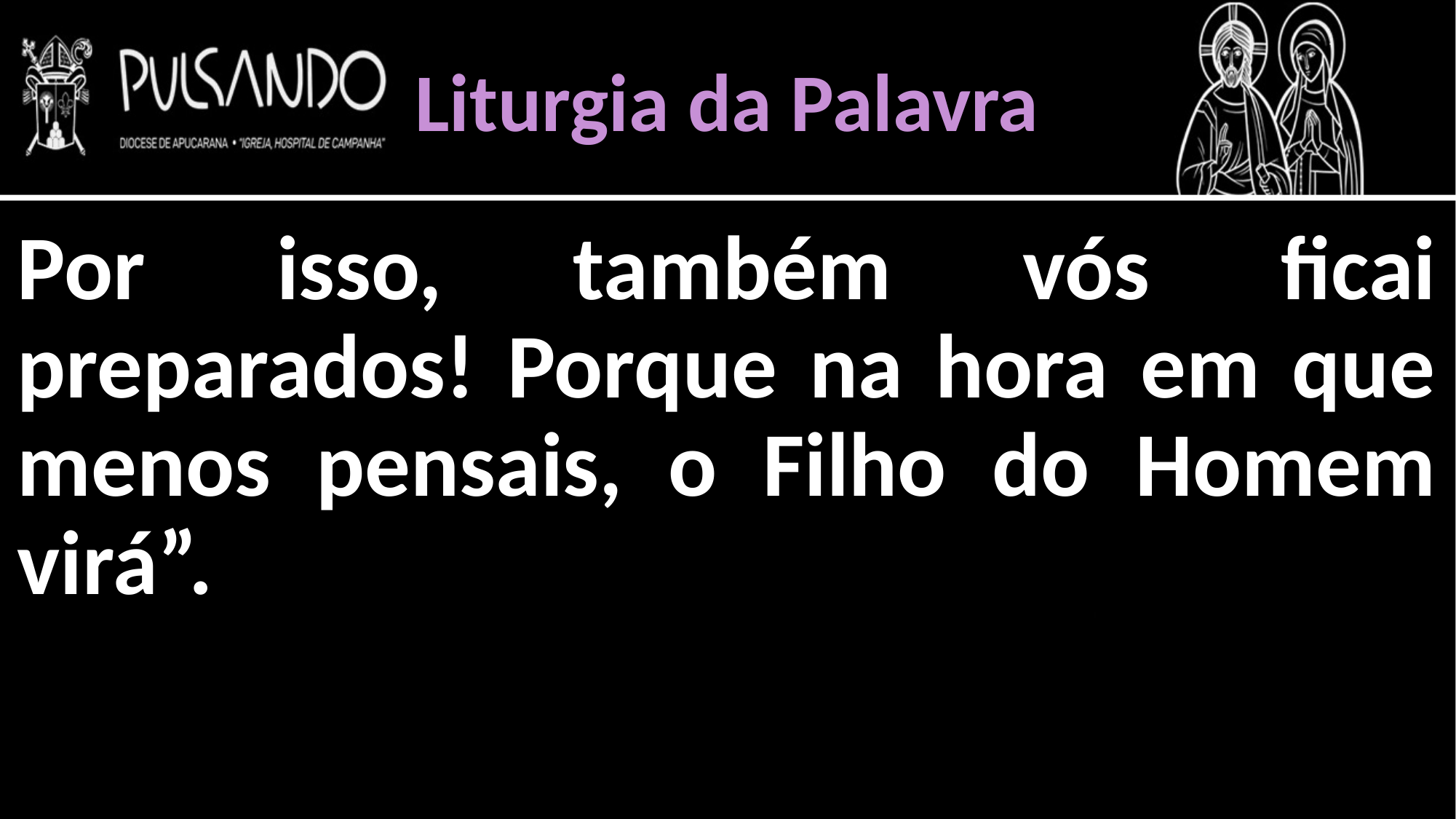

Liturgia da Palavra
Por isso, também vós ficai preparados! Porque na hora em que menos pensais, o Filho do Homem virá”.